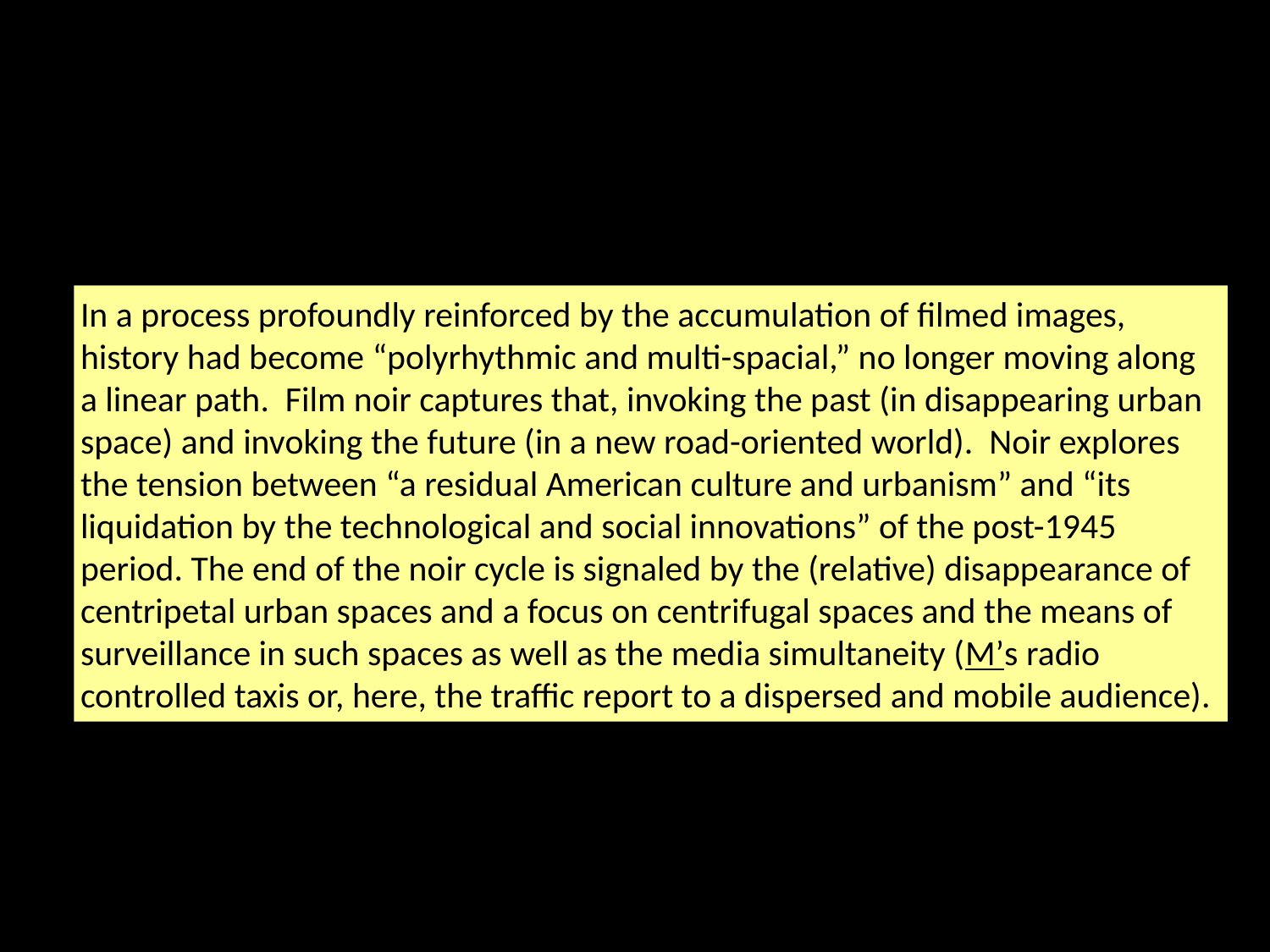

In a process profoundly reinforced by the accumulation of filmed images, history had become “polyrhythmic and multi-spacial,” no longer moving along a linear path.  Film noir captures that, invoking the past (in disappearing urban space) and invoking the future (in a new road-oriented world).  Noir explores the tension between “a residual American culture and urbanism” and “its liquidation by the technological and social innovations” of the post-1945 period. The end of the noir cycle is signaled by the (relative) disappearance of centripetal urban spaces and a focus on centrifugal spaces and the means of surveillance in such spaces as well as the media simultaneity (M’s radio controlled taxis or, here, the traffic report to a dispersed and mobile audience).